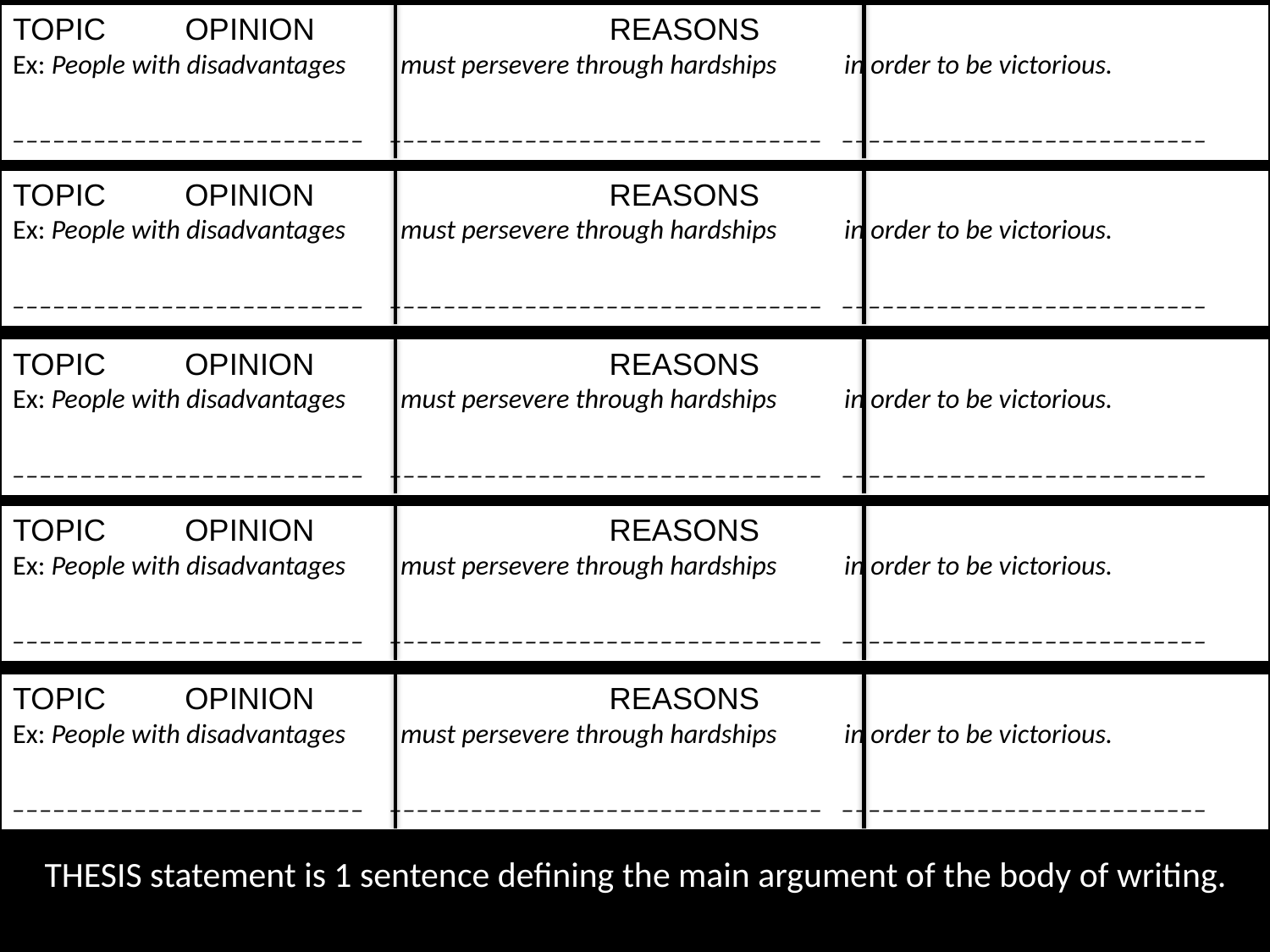

# TOPIC				        OPINION		                                     REASONS Ex: People with disadvantages	   must persevere through hardships           in order to be victorious. __________________________    ________________________________   ___________________________
TOPIC				        OPINION		                                     REASONS
Ex: People with disadvantages	   must persevere through hardships           in order to be victorious.
__________________________    ________________________________   ___________________________
TOPIC				        OPINION		                                     REASONS
Ex: People with disadvantages	   must persevere through hardships           in order to be victorious.
__________________________    ________________________________   ___________________________
TOPIC				        OPINION		                                     REASONS
Ex: People with disadvantages	   must persevere through hardships           in order to be victorious.
__________________________    ________________________________   ___________________________
TOPIC				        OPINION		                                     REASONS
Ex: People with disadvantages	   must persevere through hardships           in order to be victorious.
__________________________    ________________________________   ___________________________
THESIS statement is 1 sentence defining the main argument of the body of writing.